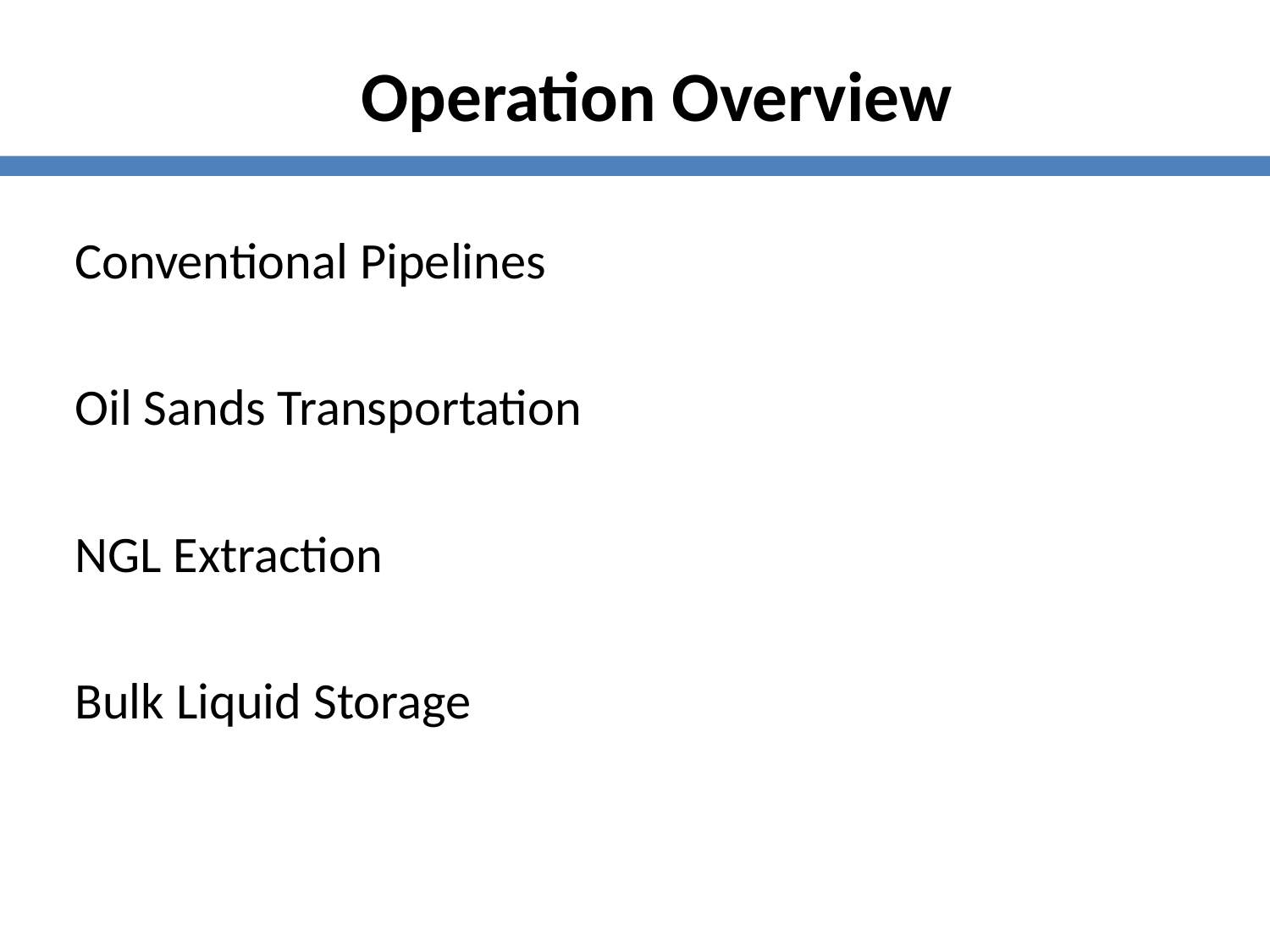

Operation Overview

Conventional Pipelines

Oil Sands Transportation

NGL Extraction

Bulk Liquid Storage